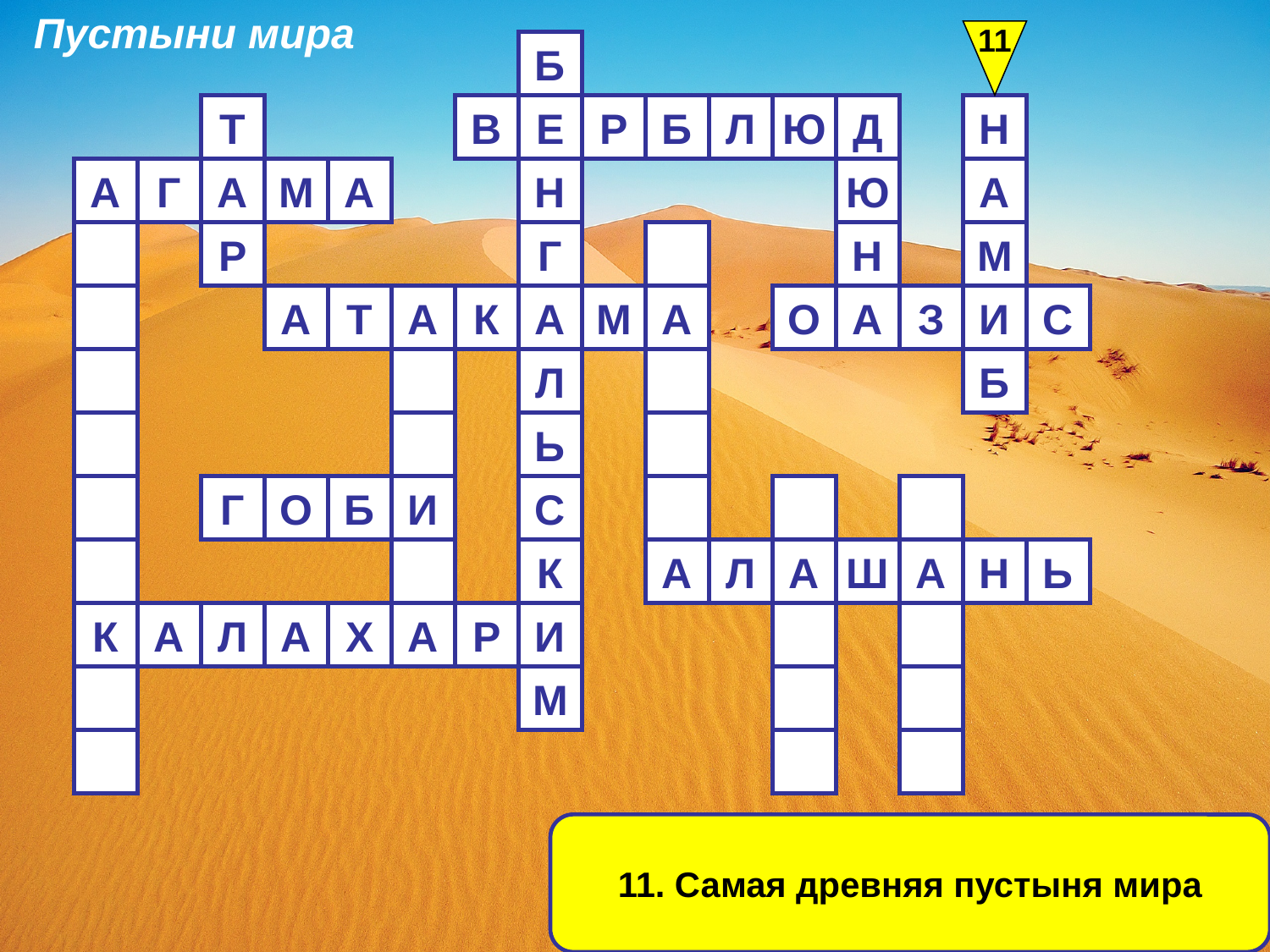

Пустыни мира
11
Б
Т
В
Е
Р
Б
Л
Ю
Д
Н
А
Г
А
М
А
Н
Ю
А

Р
Г

Н
М

А
Т
А
К
А
М
А
О
А
З
И
С

Л

Б

Ь

Г
О
Б
И
С

К
А
Л
А
Ш
А
Н
Ь
К
А
Л
А
Х
А
Р
И

М

11. Самая древняя пустыня мира